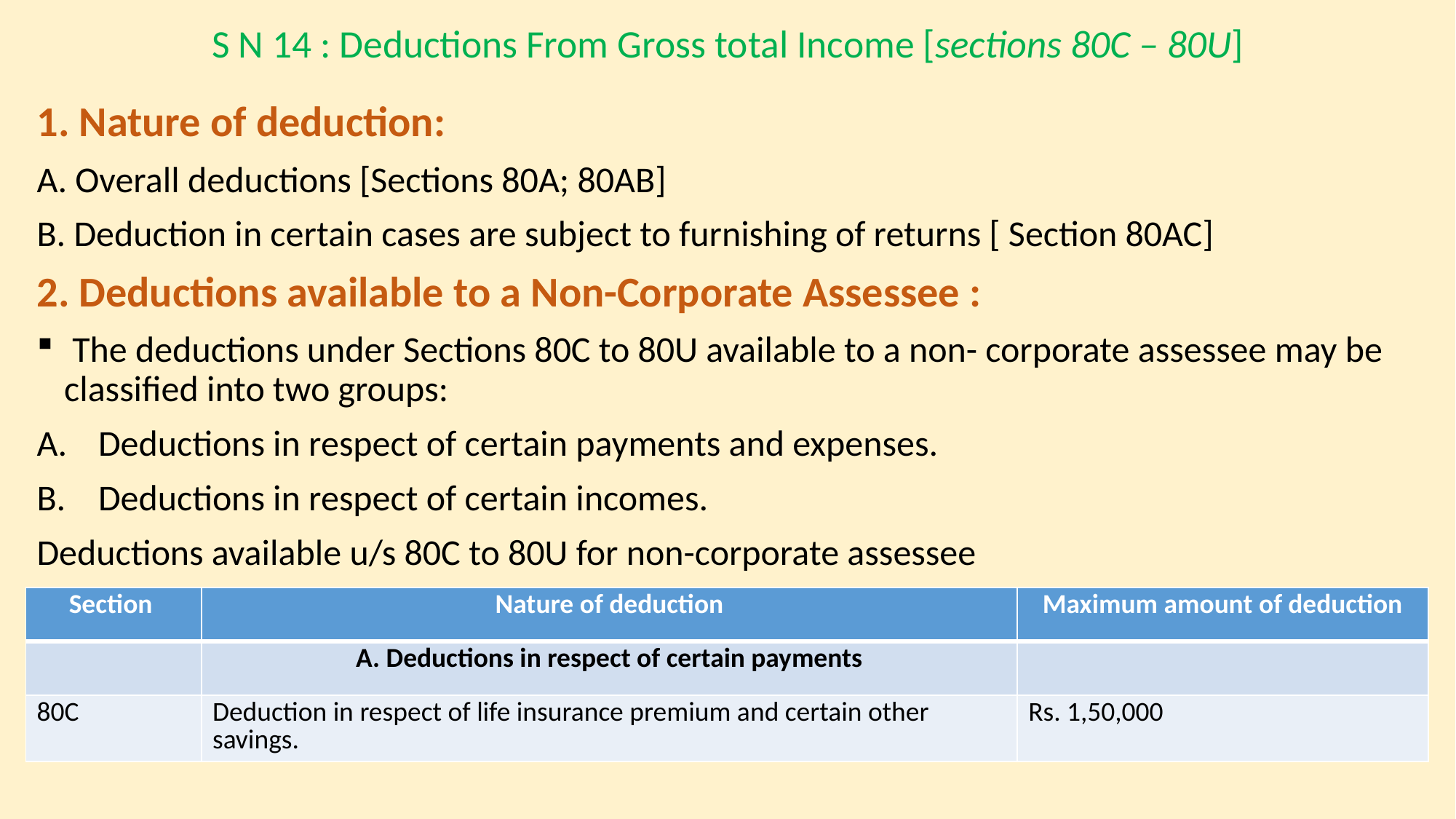

# S N 14 : Deductions From Gross total Income [sections 80C – 80U]
1. Nature of deduction:
A. Overall deductions [Sections 80A; 80AB]
B. Deduction in certain cases are subject to furnishing of returns [ Section 80AC]
2. Deductions available to a Non-Corporate Assessee :
 The deductions under Sections 80C to 80U available to a non- corporate assessee may be classified into two groups:
Deductions in respect of certain payments and expenses.
Deductions in respect of certain incomes.
Deductions available u/s 80C to 80U for non-corporate assessee

| Section | Nature of deduction | Maximum amount of deduction |
| --- | --- | --- |
|  | A. Deductions in respect of certain payments |  |
| 80C | Deduction in respect of life insurance premium and certain other savings. | Rs. 1,50,000 |